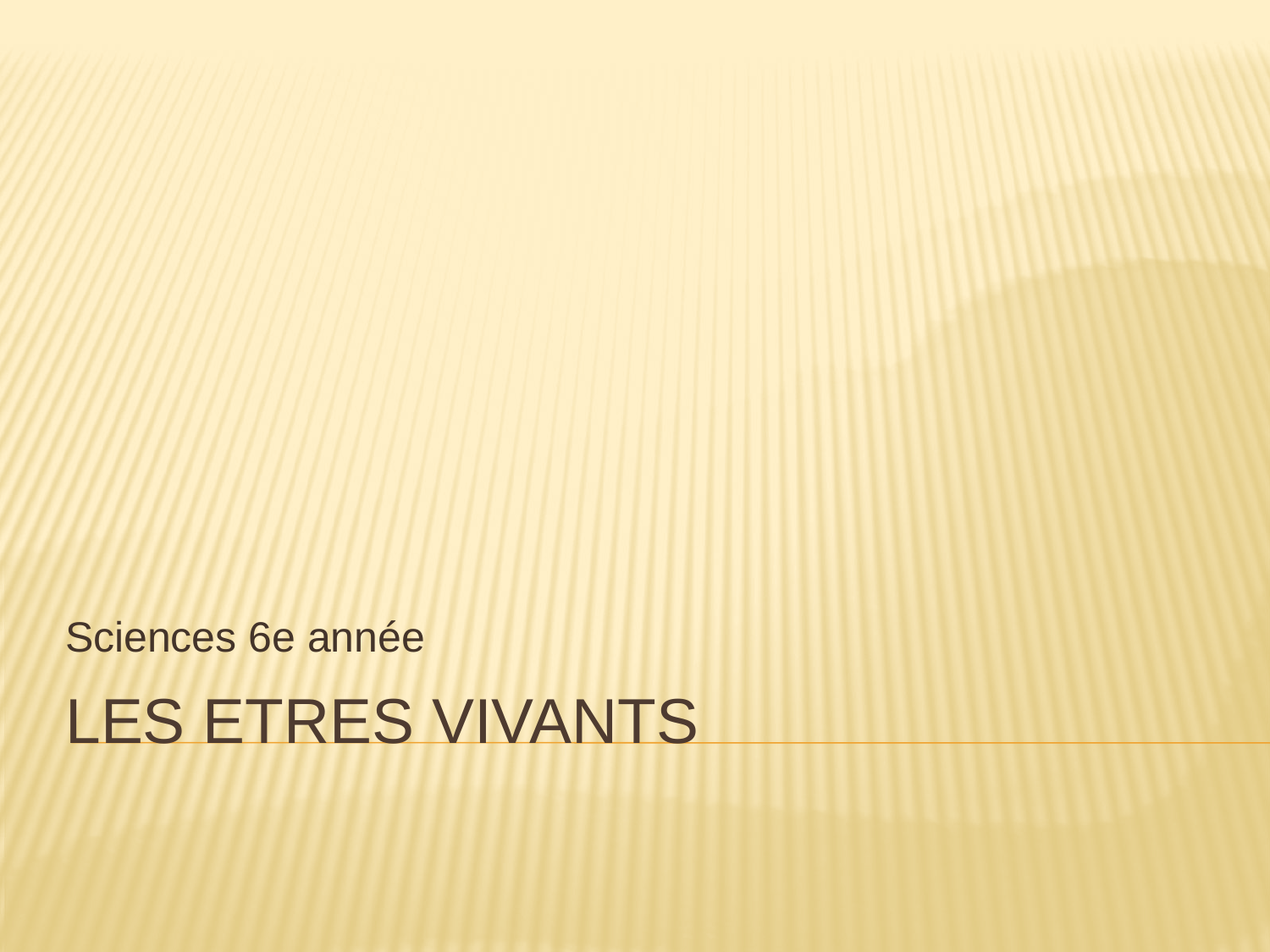

Sciences 6e année
# Les etres vivants